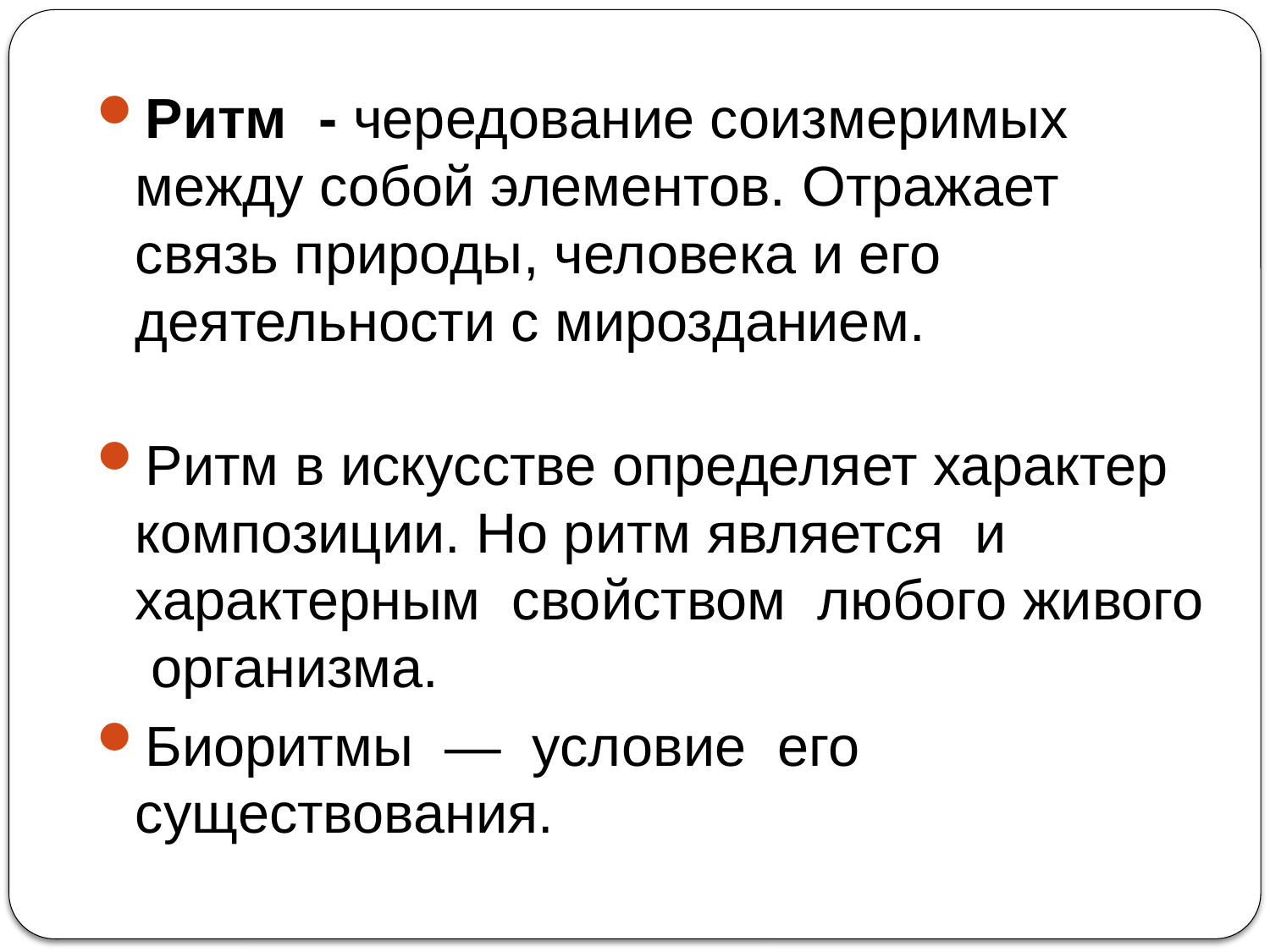

Ритм  - чередование соизмеримых между собой элементов. Отражает связь природы, человека и его деятельности с мирозданием.

Ритм в искусстве определяет характер композиции. Но ритм является  и  характерным  свойством  любого живого  организма.
Биоритмы  —  условие  его  существования.